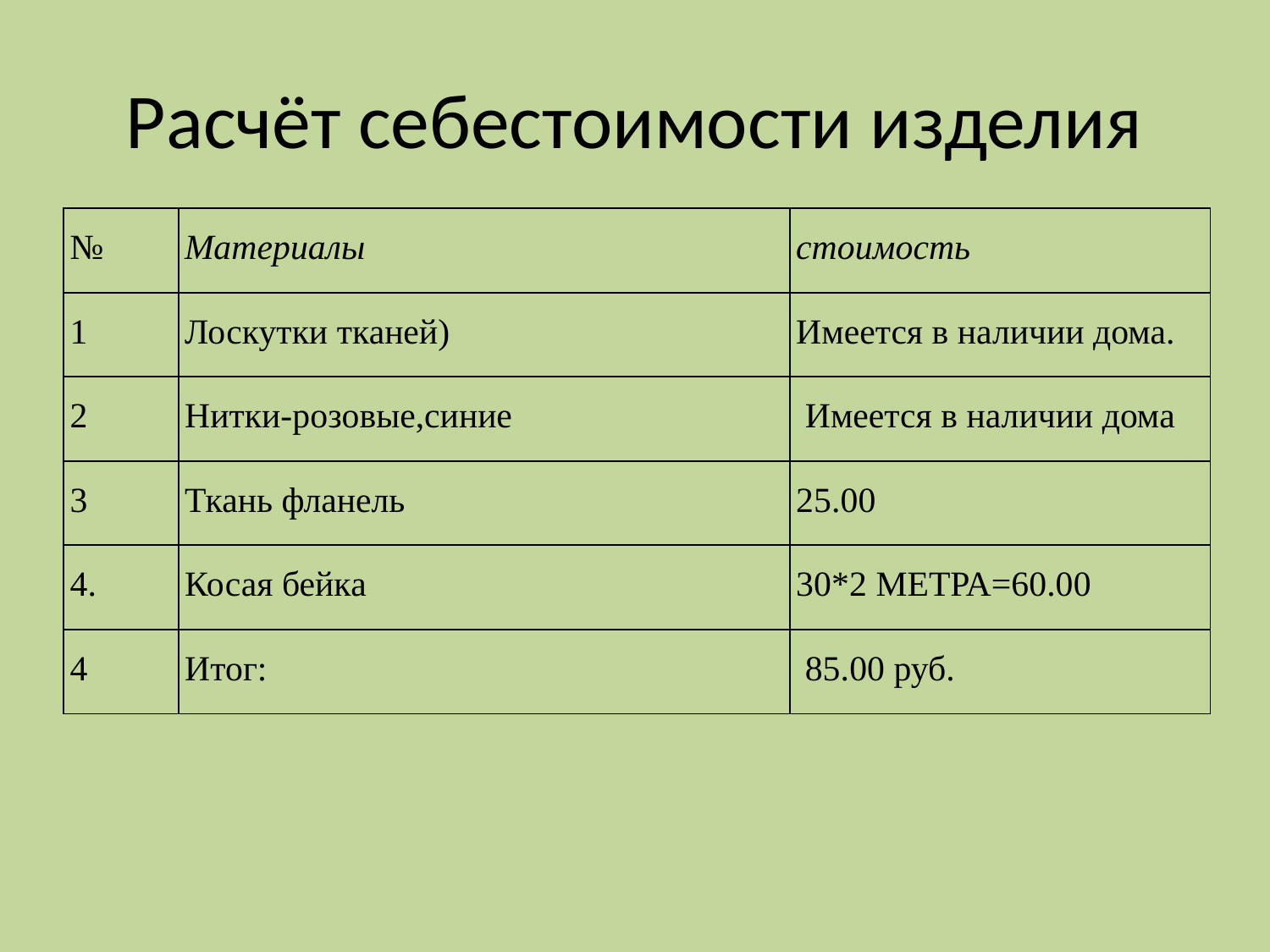

# Расчёт себестоимости изделия
| № | Материалы | стоимость |
| --- | --- | --- |
| 1 | Лоскутки тканей) | Имеется в наличии дома. |
| 2 | Нитки-розовые,синие | Имеется в наличии дома |
| 3 | Ткань фланель | 25.00 |
| 4. | Косая бейка | 30\*2 МЕТРА=60.00 |
| 4 | Итог: | 85.00 руб. |